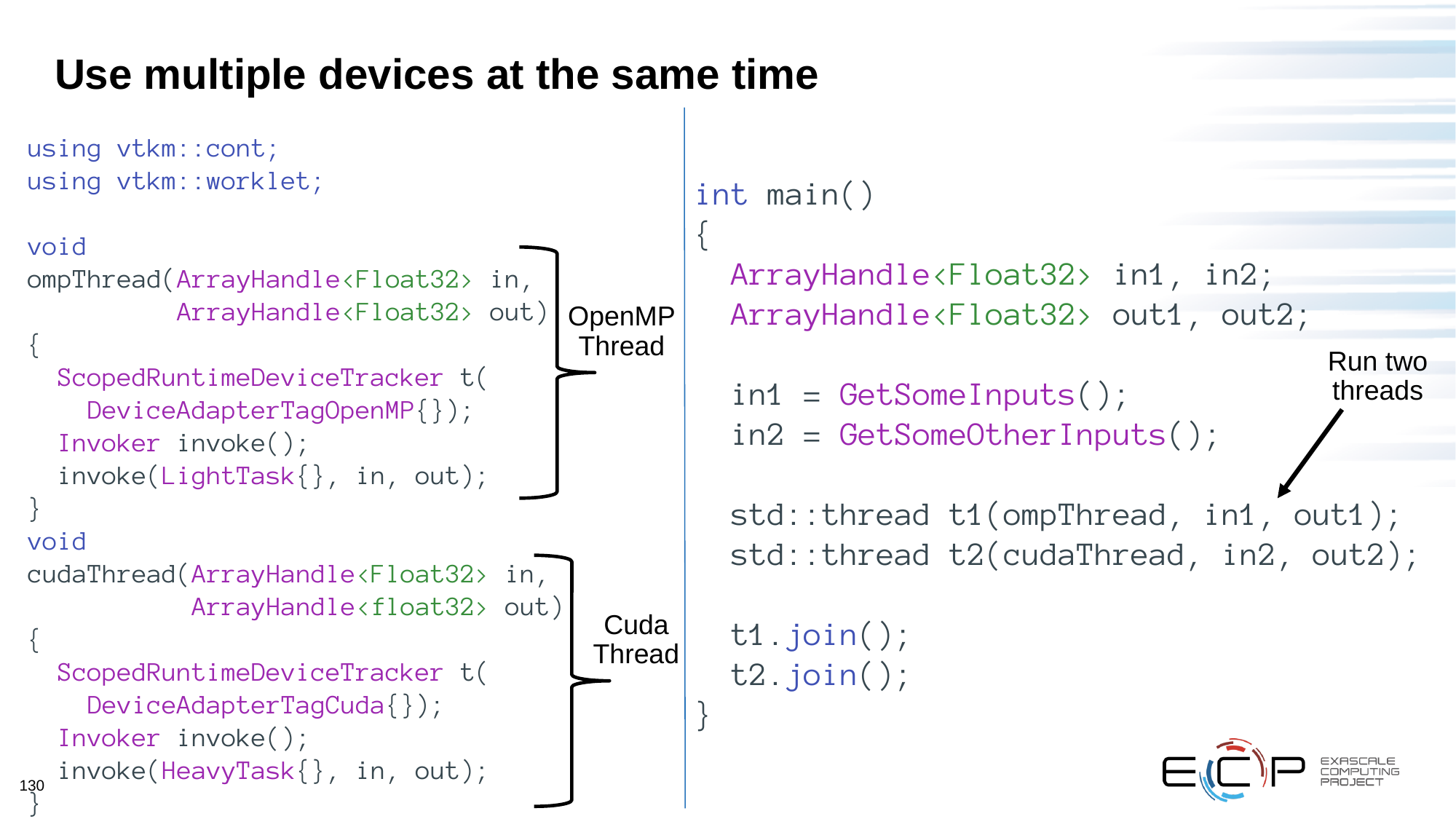

# Use multiple devices at the same time
using vtkm::cont;
using vtkm::worklet;

void
ompThread(ArrayHandle<Float32> in,
          ArrayHandle<Float32> out)
{
  ScopedRuntimeDeviceTracker t(
    DeviceAdapterTagOpenMP{});
  Invoker invoke();
  invoke(LightTask{}, in, out);
}
void
cudaThread(ArrayHandle<Float32> in,
           ArrayHandle<float32> out)
{
  ScopedRuntimeDeviceTracker t(
    DeviceAdapterTagCuda{});
  Invoker invoke();
  invoke(HeavyTask{}, in, out);
}
int main()
{
  ArrayHandle<Float32> in1, in2;
  ArrayHandle<Float32> out1, out2;

  in1 = GetSomeInputs();
  in2 = GetSomeOtherInputs();

  std::thread t1(ompThread, in1, out1);
  std::thread t2(cudaThread, in2, out2);

  t1.join();
  t2.join();
}

OpenMP Thread
Run two threads

Cuda Thread